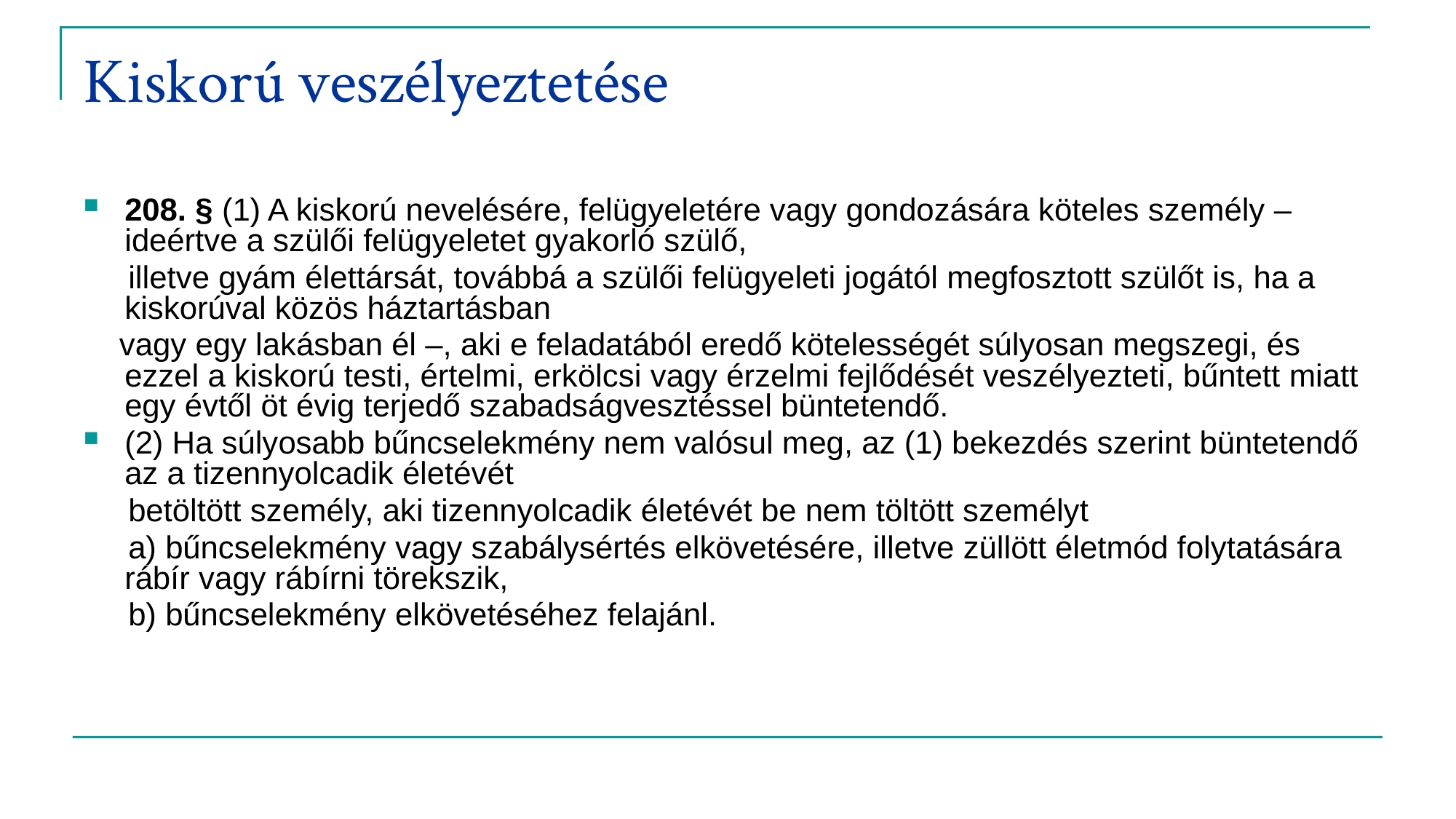

# Kiskorú veszélyeztetése
208. § (1) A kiskorú nevelésére, felügyeletére vagy gondozására köteles személy – ideértve a szülői felügyeletet gyakorló szülő,
     illetve gyám élettársát, továbbá a szülői felügyeleti jogától megfosztott szülőt is, ha a kiskorúval közös háztartásban
    vagy egy lakásban él –, aki e feladatából eredő kötelességét súlyosan megszegi, és ezzel a kiskorú testi, értelmi, erkölcsi vagy érzelmi fejlődését veszélyezteti, bűntett miatt egy évtől öt évig terjedő szabadságvesztéssel büntetendő.
(2) Ha súlyosabb bűncselekmény nem valósul meg, az (1) bekezdés szerint büntetendő az a tizennyolcadik életévét
     betöltött személy, aki tizennyolcadik életévét be nem töltött személyt
     a) bűncselekmény vagy szabálysértés elkövetésére, illetve züllött életmód folytatására rábír vagy rábírni törekszik,
     b) bűncselekmény elkövetéséhez felajánl.